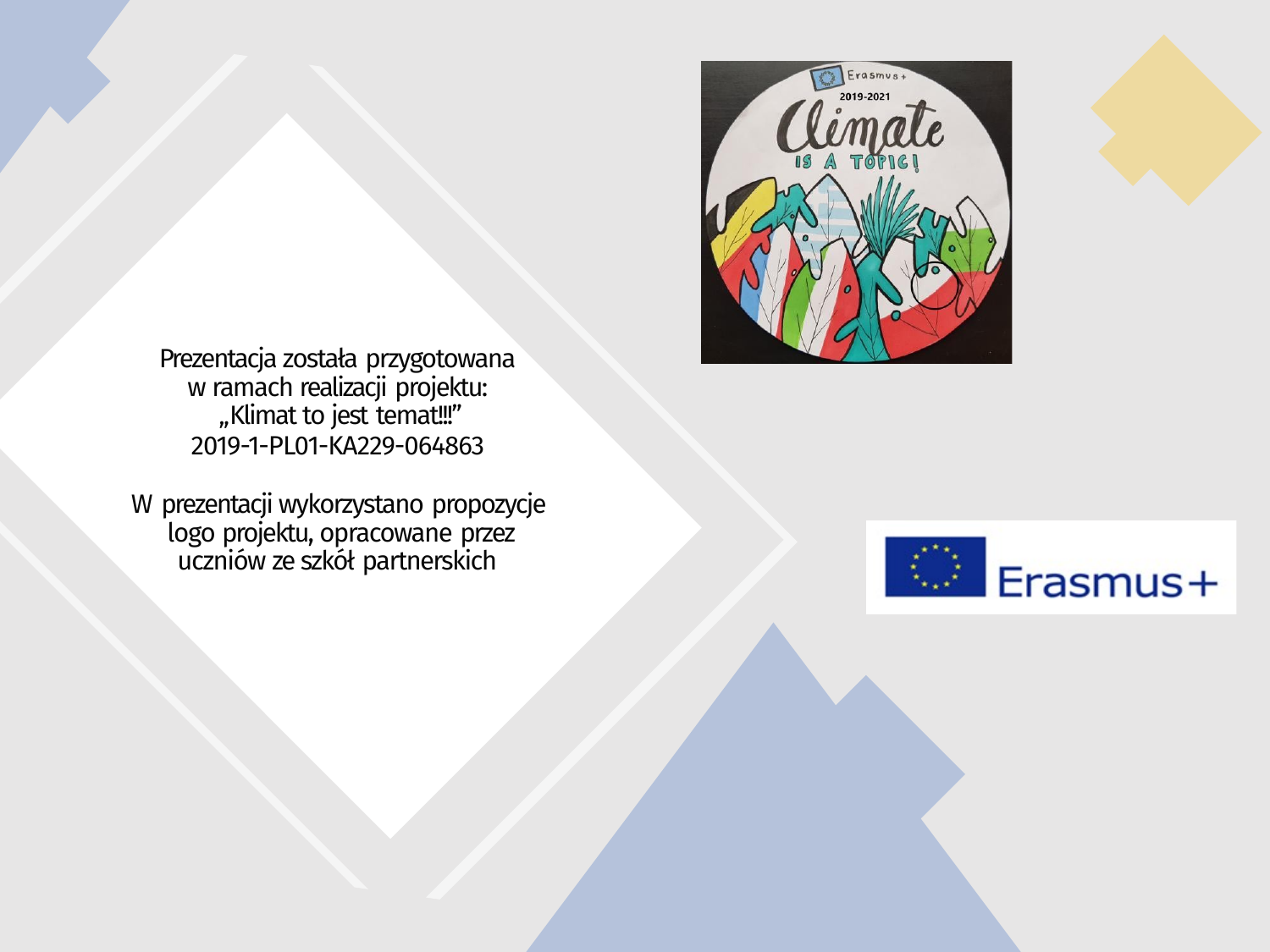

Prezentacja została przygotowana
w ramach realizacji projektu:
„Klimat to jest temat!!!”
2019-1-PL01-KA229-064863

W prezentacji wykorzystano propozycje  logo projektu, opracowane przez
uczniów ze szkół partnerskich